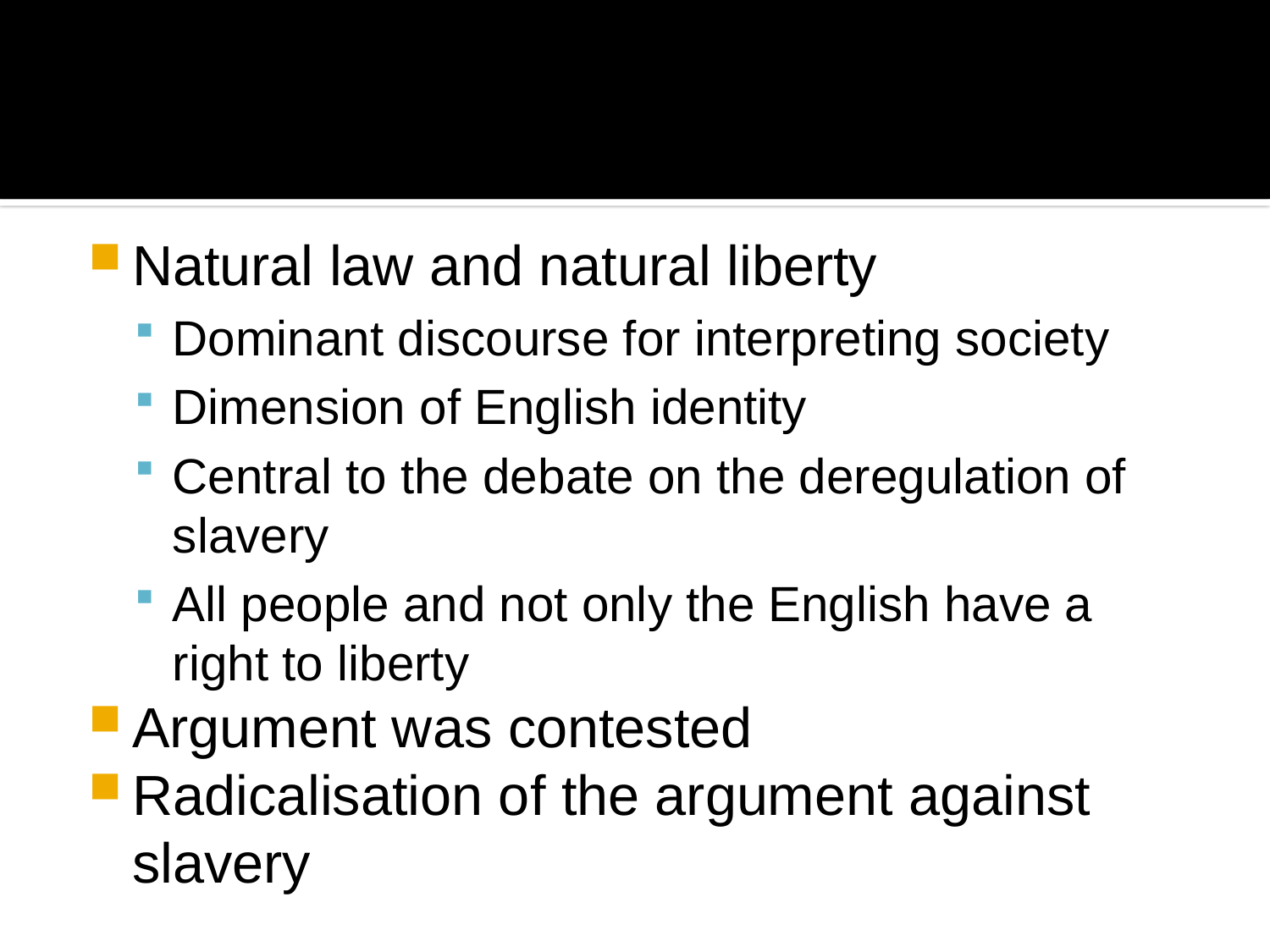

#
Natural law and natural liberty
Dominant discourse for interpreting society
Dimension of English identity
Central to the debate on the deregulation of slavery
All people and not only the English have a right to liberty
Argument was contested
Radicalisation of the argument against slavery